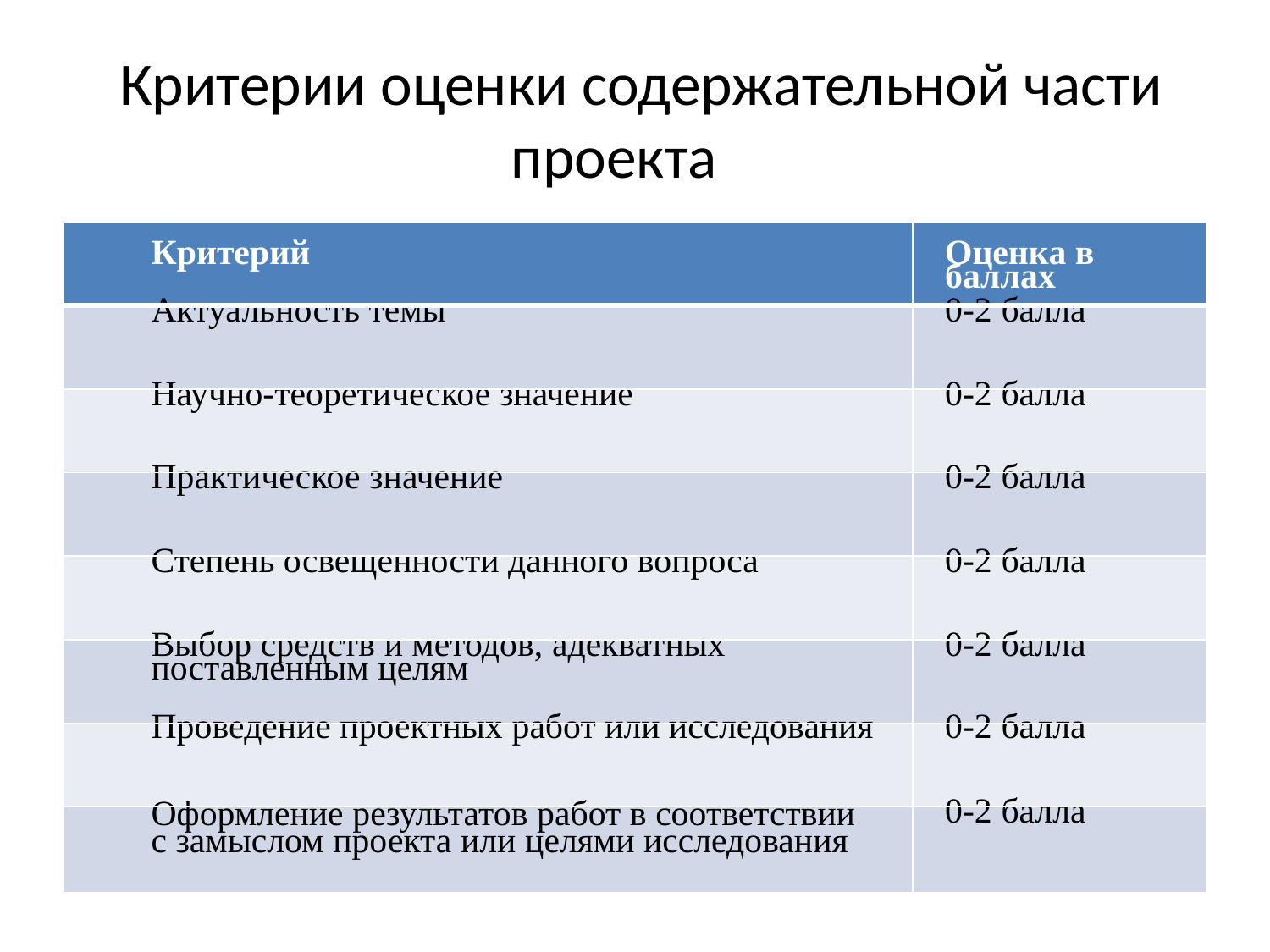

# Критерии оценки содержательной части проекта
| Критерий | Оценка в баллах |
| --- | --- |
| Актуальность темы | 0-2 балла |
| Научно-теоретическое значение | 0-2 балла |
| Практическое значение | 0-2 балла |
| Степень освещенности данного вопроса | 0-2 балла |
| Выбор средств и методов, адекватных поставленным целям | 0-2 балла |
| Проведение проектных работ или исследования | 0-2 балла |
| Оформление результатов работ в соответствии с замыслом проекта или целями исследования | 0-2 балла |